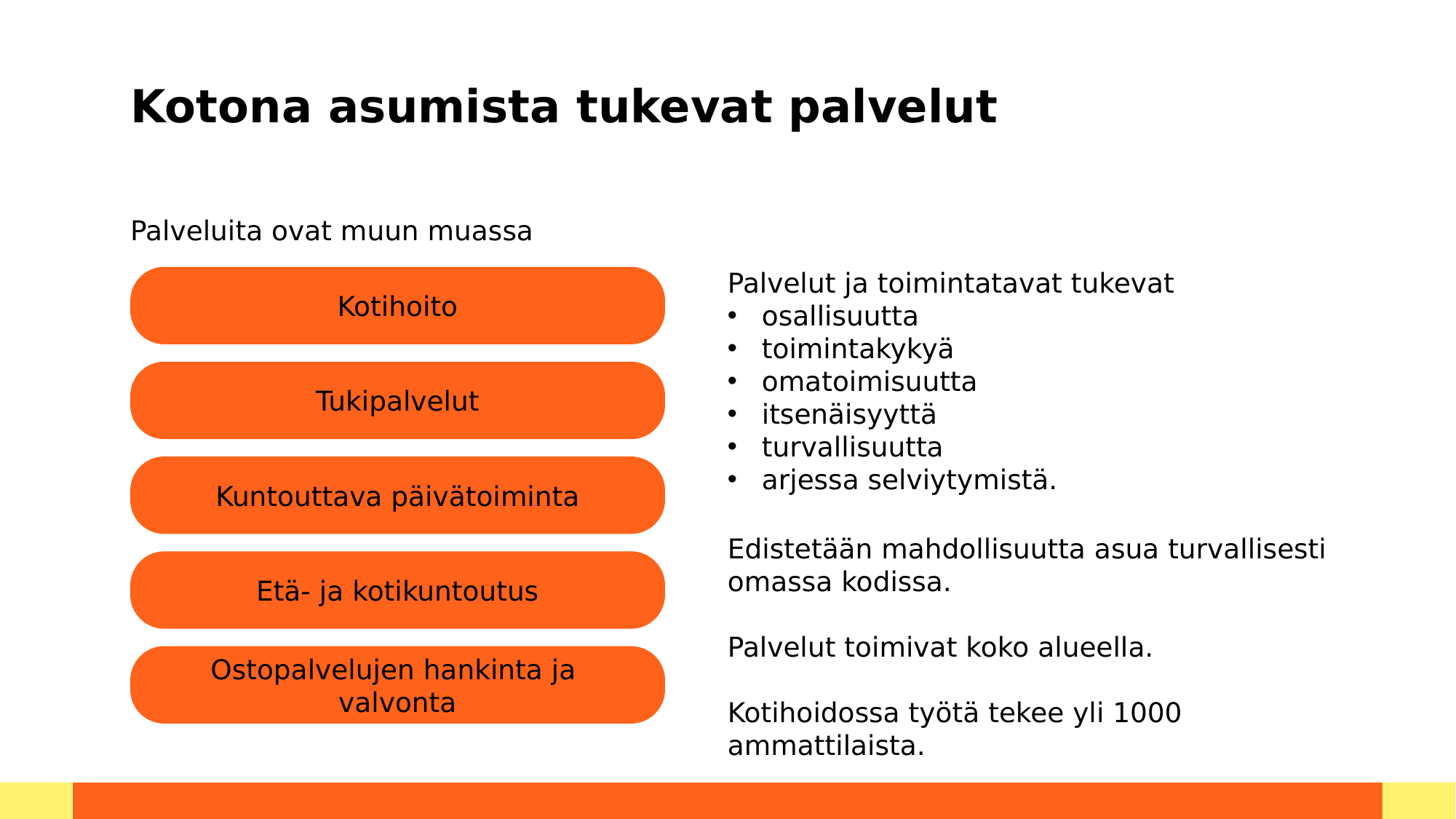

# Kotona asumista tukevat palvelut
Palveluita ovat muun muassa
Palvelut ja toimintatavat tukevat
osallisuutta
toimintakykyä
omatoimisuutta
itsenäisyyttä
turvallisuutta
arjessa selviytymistä.
Kotihoito
Tukipalvelut
Kuntouttava päivätoiminta
Edistetään mahdollisuutta asua turvallisesti omassa kodissa.

Palvelut toimivat koko alueella.

Kotihoidossa työtä tekee yli 1000 ammattilaista.
Etä- ja kotikuntoutus
Ostopalvelujen hankinta ja  valvonta